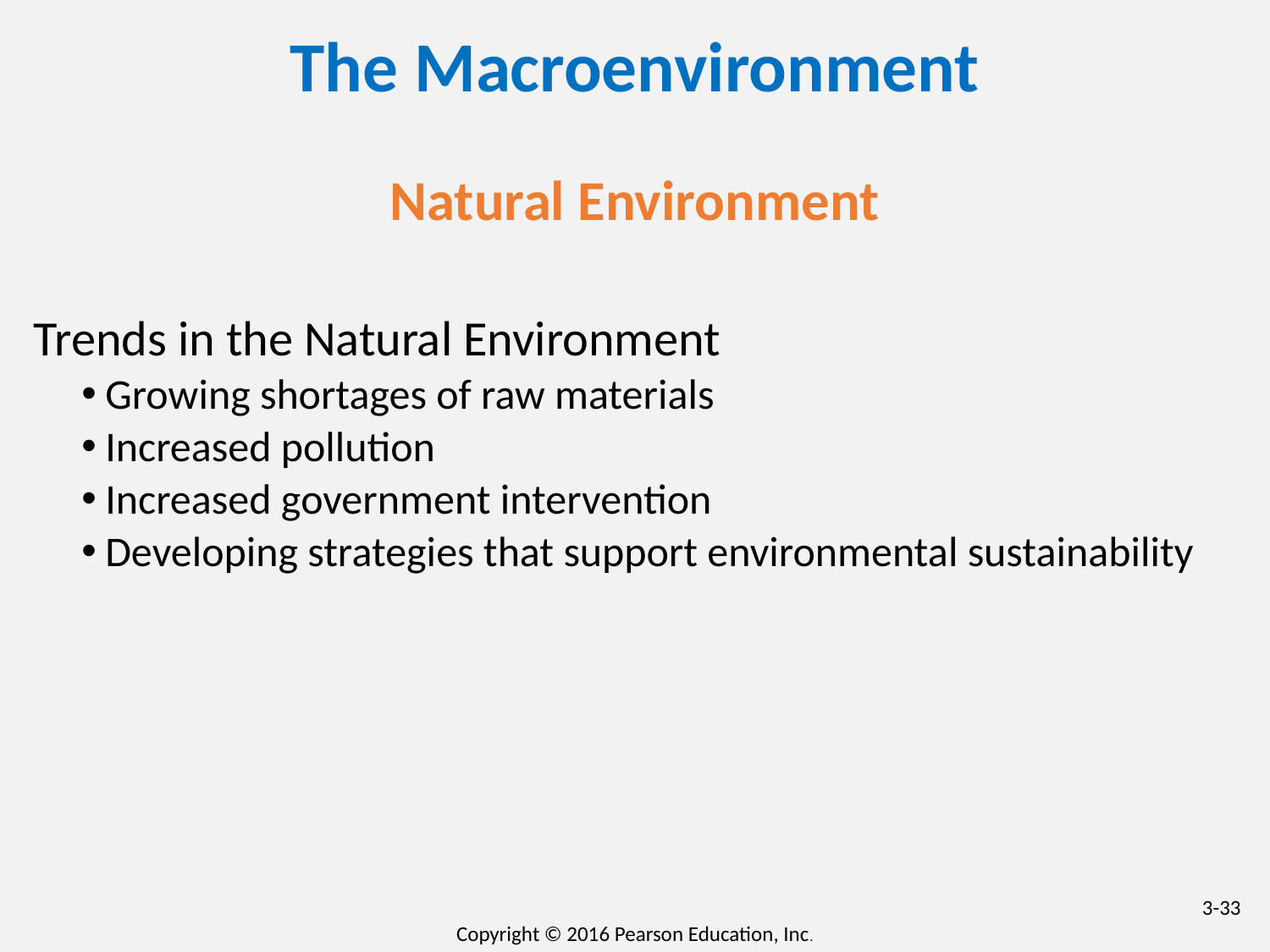

# The Macroenvironment
Natural Environment
Trends in the Natural Environment
Growing shortages of raw materials
Increased pollution
Increased government intervention
Developing strategies that support environmental sustainability

3-33
Copyright © 2016 Pearson Education, Inc.